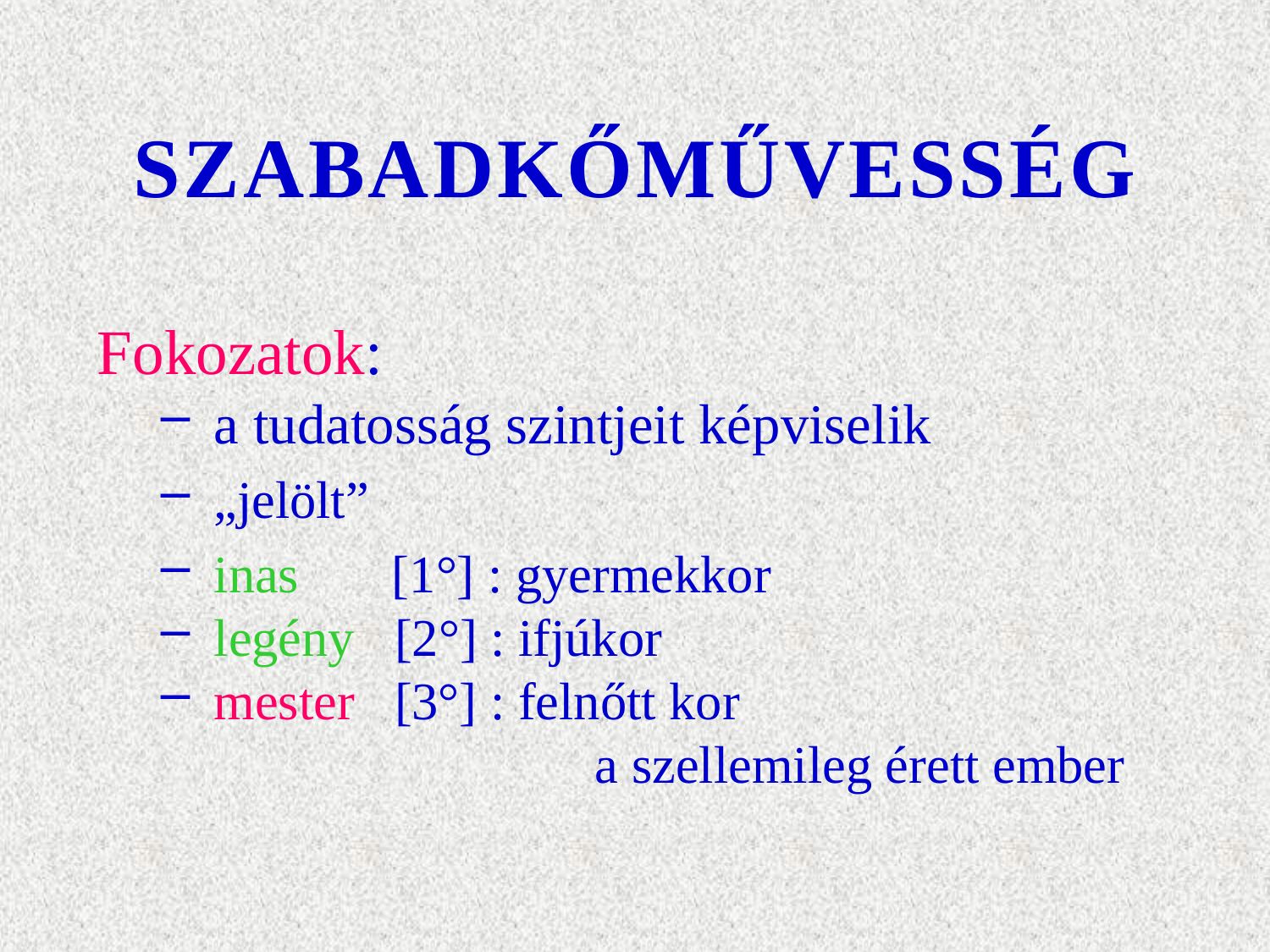

# SZABADKŐMŰVESSÉG
Fokozatok:
 a tudatosság szintjeit képviselik
 „jelölt”
 inas       [1°] : gyermekkor
 legény   [2°] : ifjúkor
 mester   [3°] : felnőtt kor
 			    a szellemileg érett ember